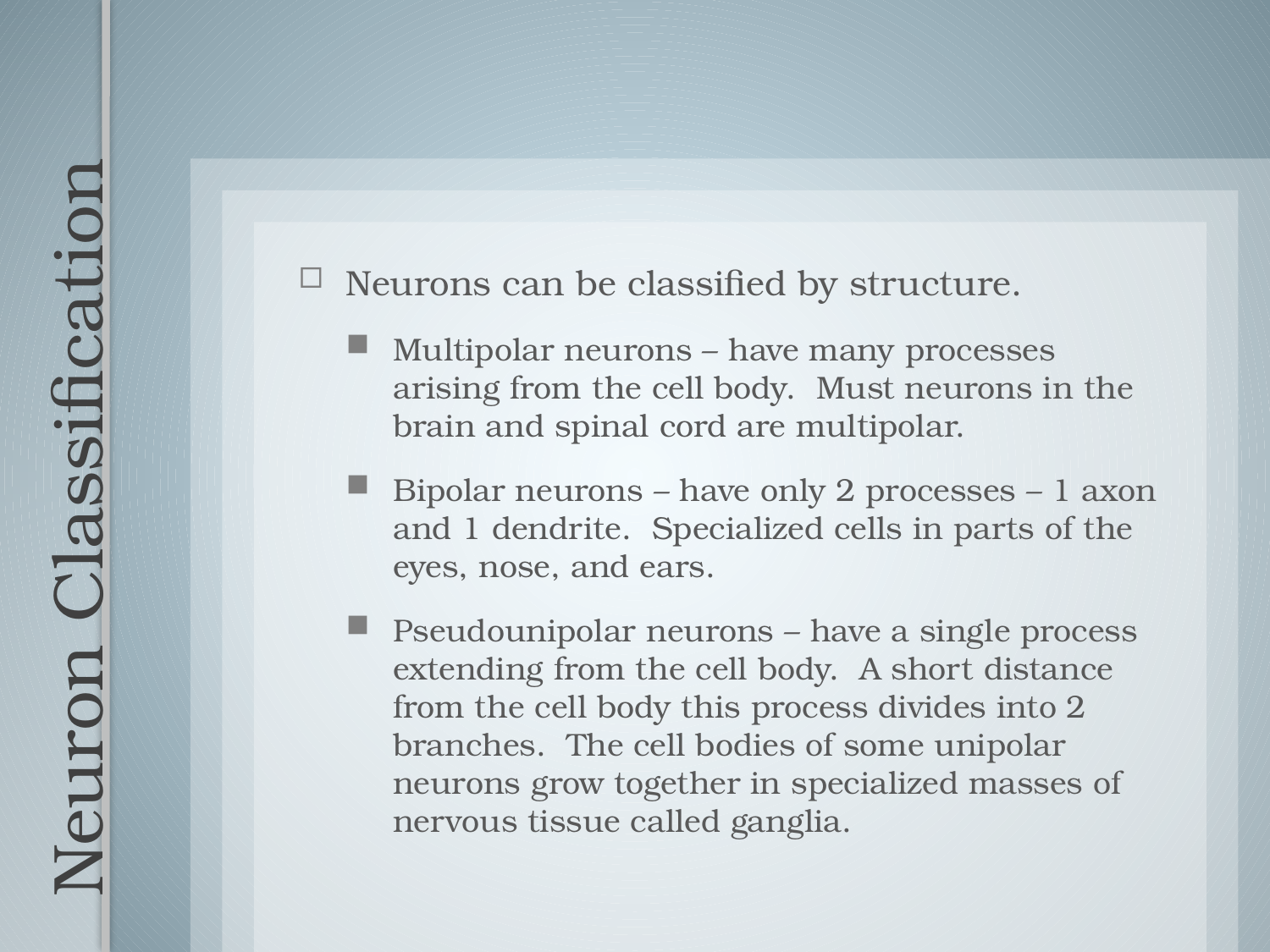

Neurons can be classified by structure.
Multipolar neurons – have many processes arising from the cell body.  Must neurons in the brain and spinal cord are multipolar.
Bipolar neurons – have only 2 processes – 1 axon and 1 dendrite.  Specialized cells in parts of the eyes, nose, and ears.
Pseudounipolar neurons – have a single process extending from the cell body.  A short distance from the cell body this process divides into 2 branches.  The cell bodies of some unipolar neurons grow together in specialized masses of nervous tissue called ganglia.
# Neuron Classification